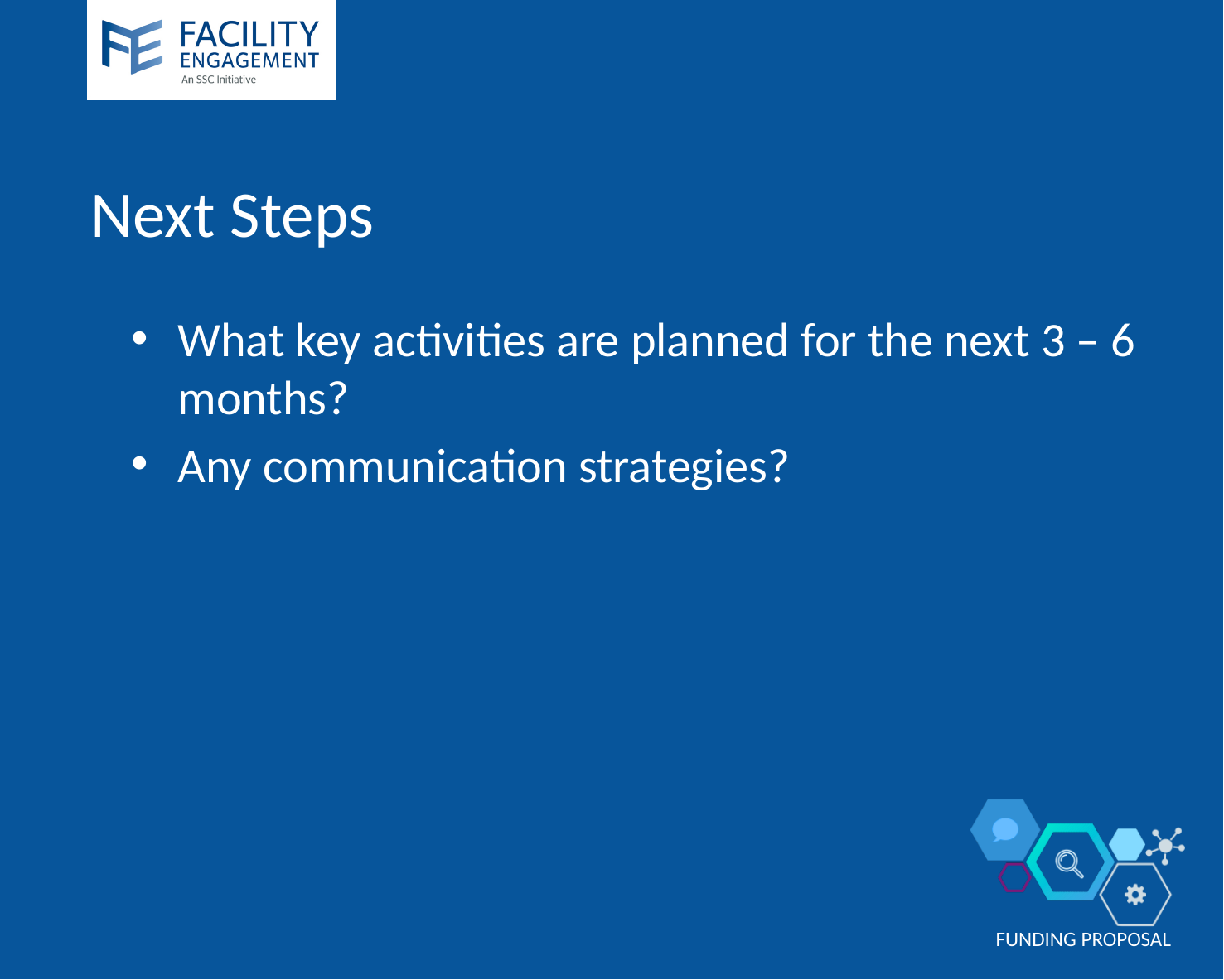

# Next Steps
What key activities are planned for the next 3 – 6 months?
Any communication strategies?